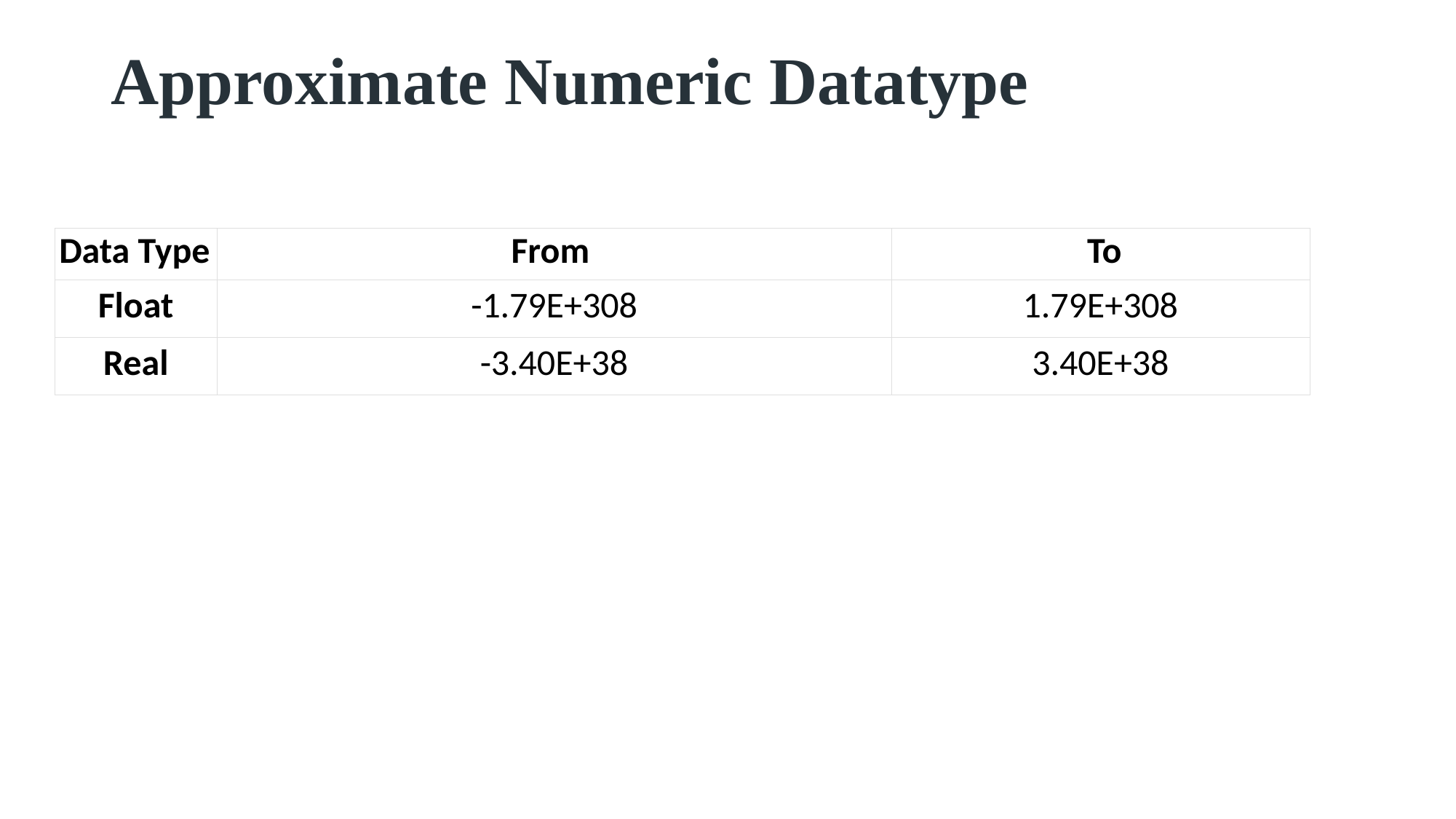

# Approximate Numeric Datatype
| Data Type | From | To |
| --- | --- | --- |
| Float | -1.79E+308 | 1.79E+308 |
| Real | -3.40E+38 | 3.40E+38 |